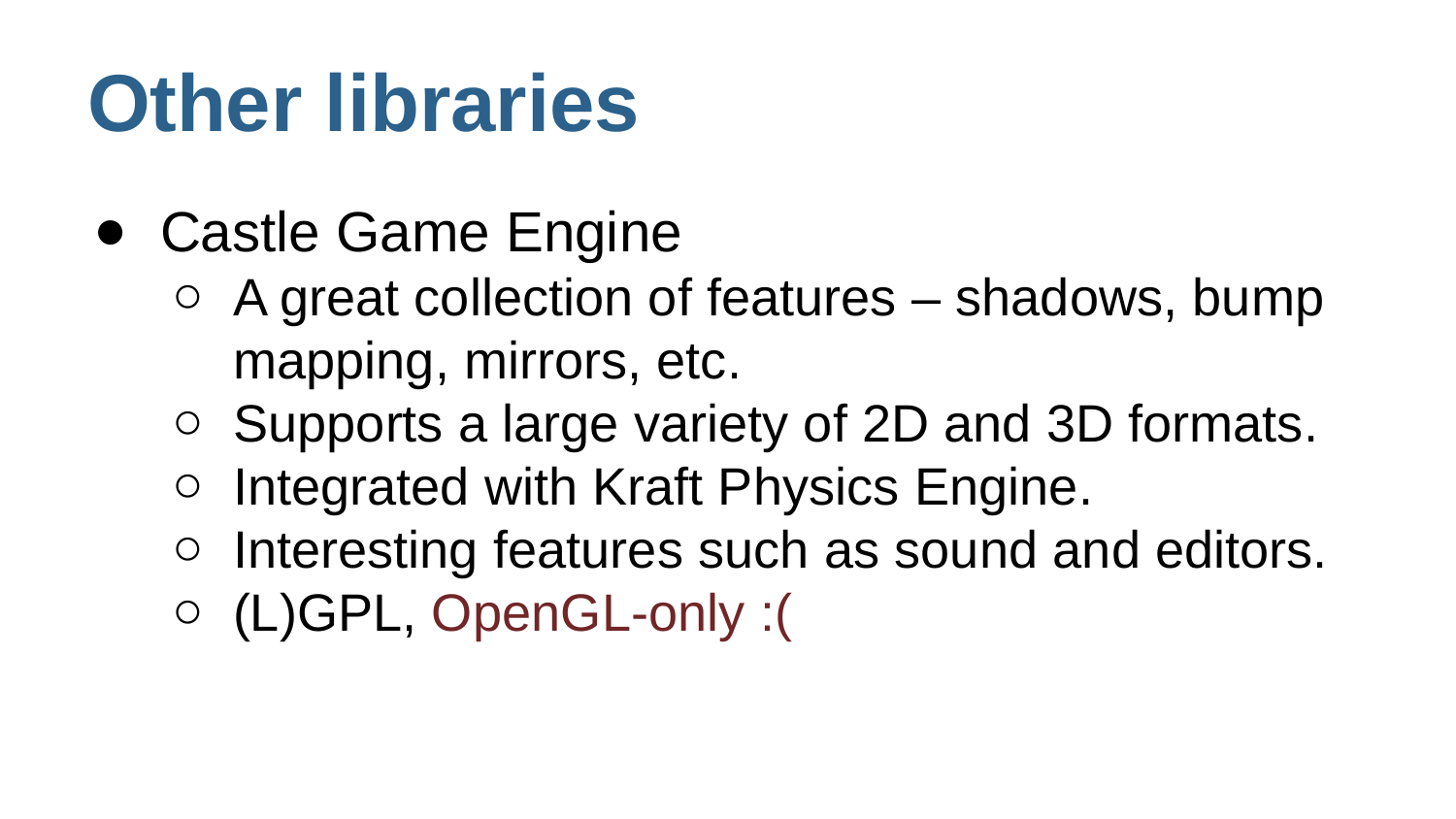

# Other libraries
Castle Game Engine
A great collection of features – shadows, bump mapping, mirrors, etc.
Supports a large variety of 2D and 3D formats.
Integrated with Kraft Physics Engine.
Interesting features such as sound and editors.
(L)GPL, OpenGL-only :(